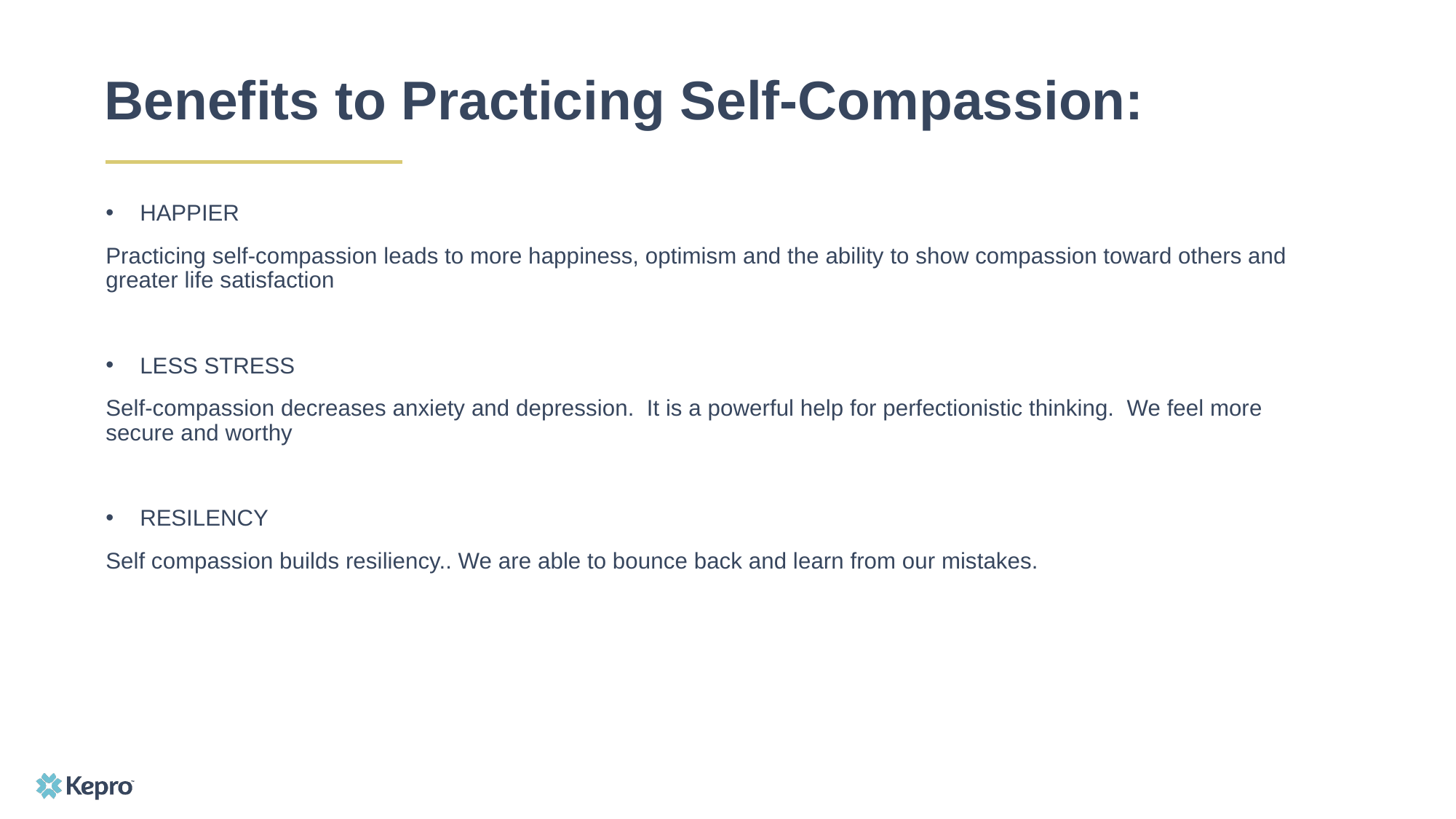

# Benefits to Practicing Self-Compassion:
HAPPIER
Practicing self-compassion leads to more happiness, optimism and the ability to show compassion toward others and greater life satisfaction

LESS STRESS
Self-compassion decreases anxiety and depression.  It is a powerful help for perfectionistic thinking.  We feel more secure and worthy

RESILENCY
Self compassion builds resiliency.. We are able to bounce back and learn from our mistakes.